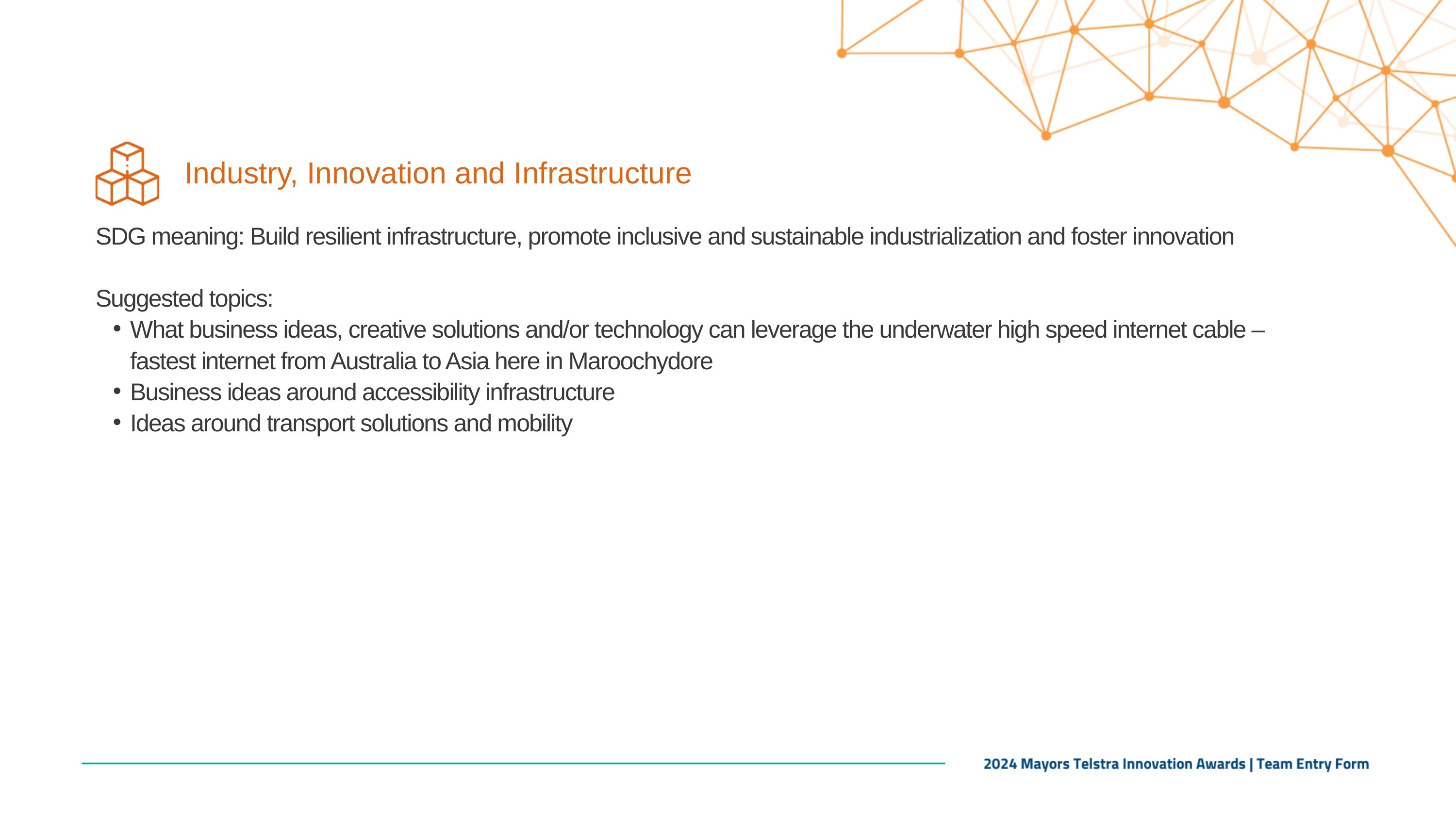

Industry, Innovation and Infrastructure
SDG meaning: Build resilient infrastructure, promote inclusive and​ sustainable industrialization and foster innovation

Suggested topics:
What business ideas, creative solutions and/or technology can leverage the underwater high speed internet cable – fastest internet from Australia to Asia here in Maroochydore
Business ideas around accessibility infrastructure
Ideas around transport solutions and mobility